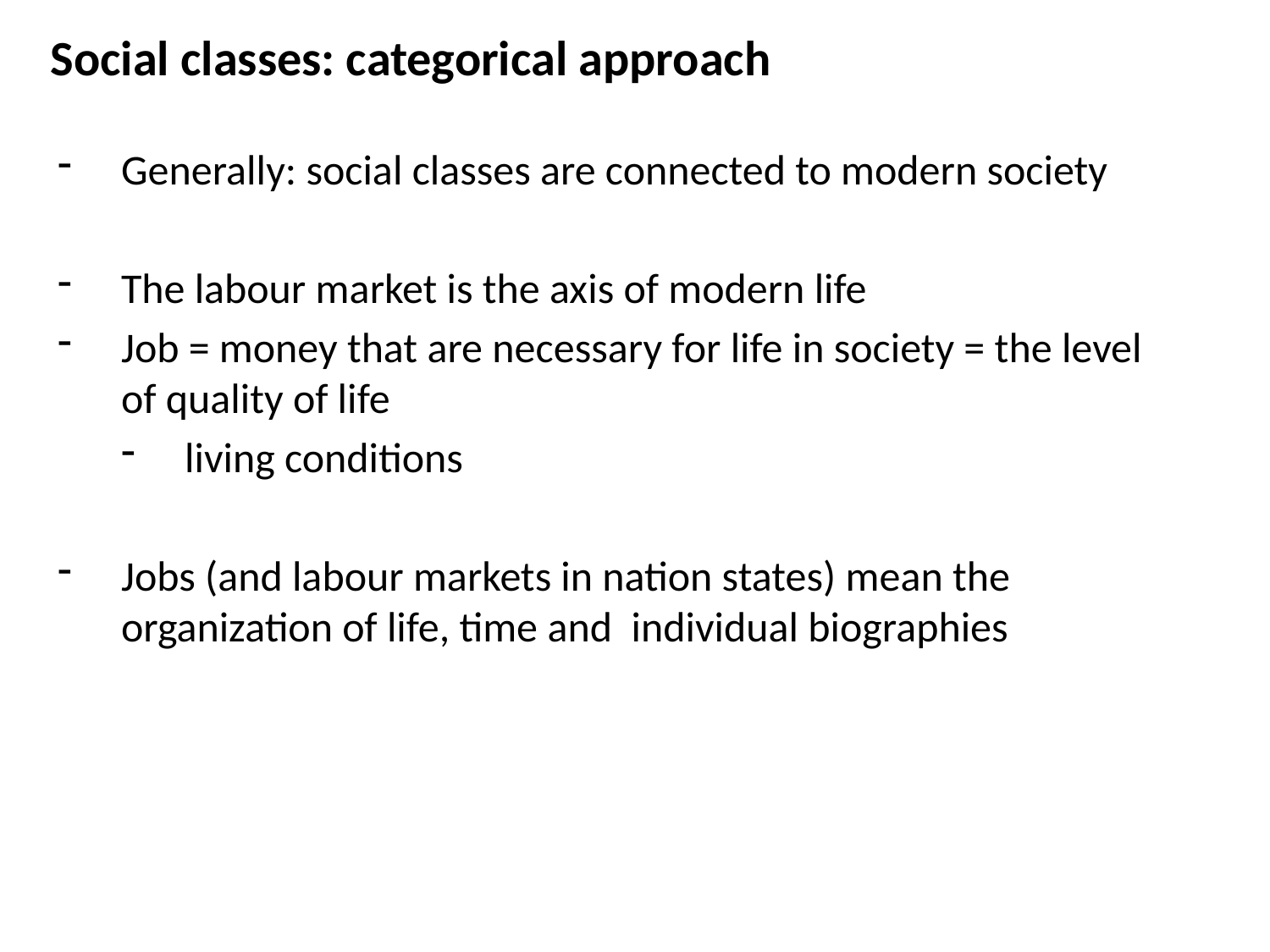

Social classes: categorical approach
Generally: social classes are connected to modern society

The labour market is the axis of modern life
Job = money that are necessary for life in society = the level of quality of life
living conditions

Jobs (and labour markets in nation states) mean the organization of life, time and  individual biographies